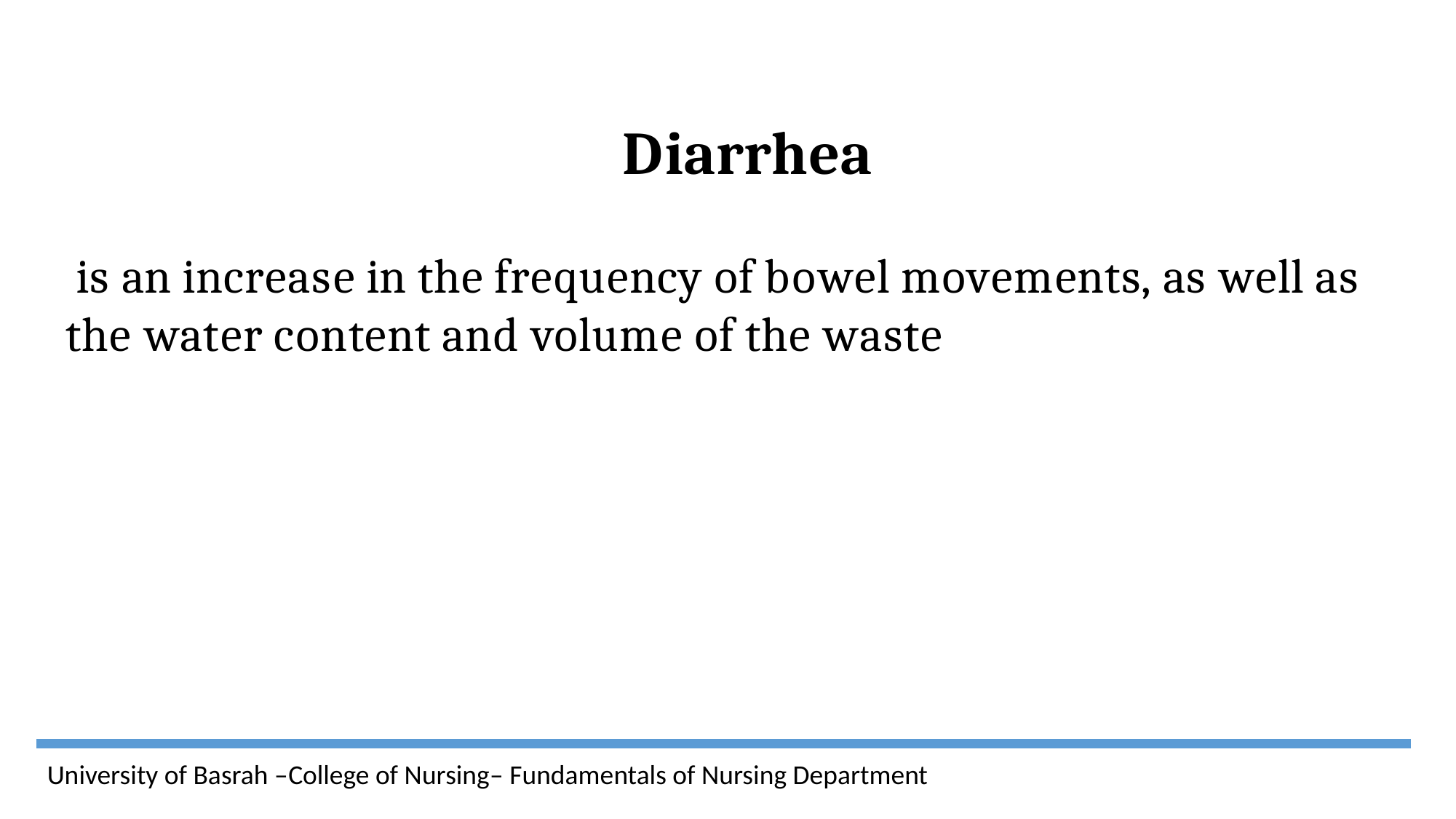

Diarrhea

 is an increase in the frequency of bowel movements, as well as the water content and volume of the waste

University of Basrah –College of Nursing– Fundamentals of Nursing Department